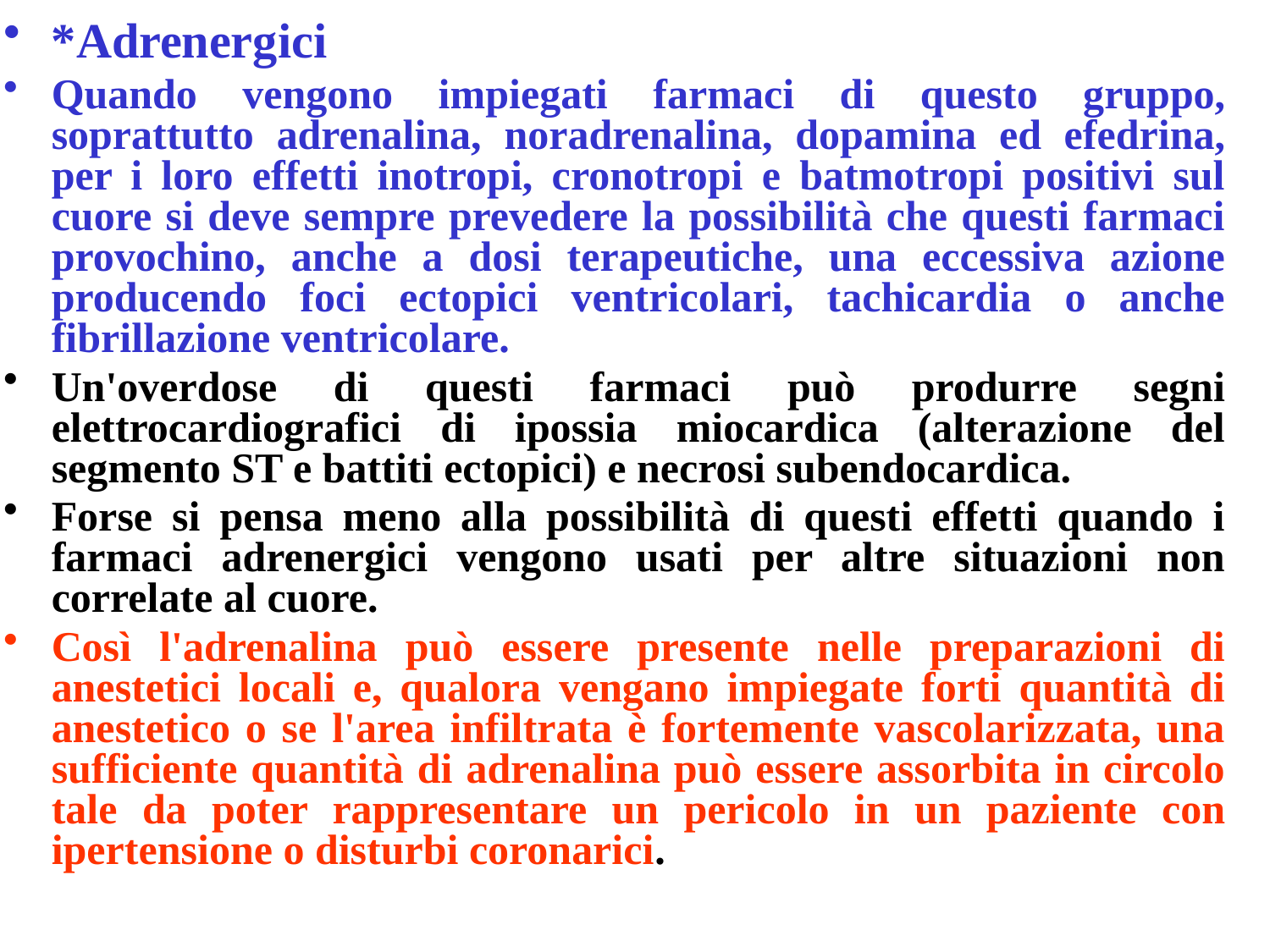

*Adrenergici
Quando vengono impiegati farmaci di questo gruppo, soprattutto adrenalina, noradrenalina, dopamina ed efedrina, per i loro effetti inotropi, cronotropi e batmotropi positivi sul cuore si deve sempre prevedere la possibilità che questi farmaci provochino, anche a dosi terapeutiche, una eccessiva azione producendo foci ectopici ventricolari, tachicardia o anche fibrillazione ventricolare.
Un'overdose di questi farmaci può produrre segni elettrocardiografici di ipossia miocardica (alterazione del segmento ST e battiti ectopici) e necrosi subendocardica.
Forse si pensa meno alla possibilità di questi effetti quando i farmaci adrenergici vengono usati per altre situazioni non correlate al cuore.
Così l'adrenalina può essere presente nelle preparazioni di anestetici locali e, qualora vengano impiegate forti quantità di anestetico o se l'area infiltrata è fortemente vascolarizzata, una sufficiente quantità di adrenalina può essere assorbita in circolo tale da poter rappresentare un pericolo in un paziente con ipertensione o disturbi coronarici.